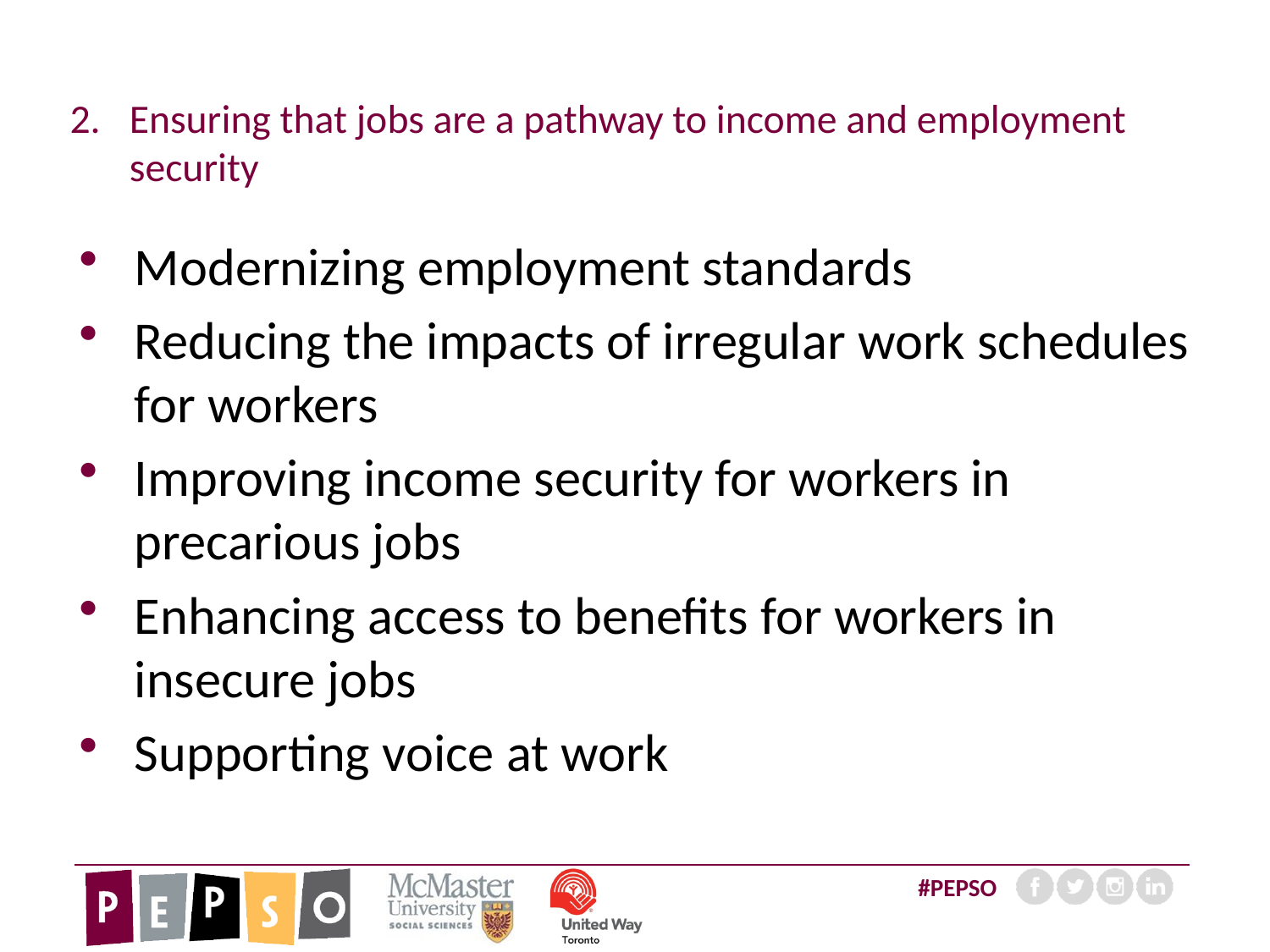

# Ensuring that jobs are a pathway to income and employment security
Modernizing employment standards
Reducing the impacts of irregular work schedules for workers
Improving income security for workers in precarious jobs
Enhancing access to benefits for workers in insecure jobs
Supporting voice at work